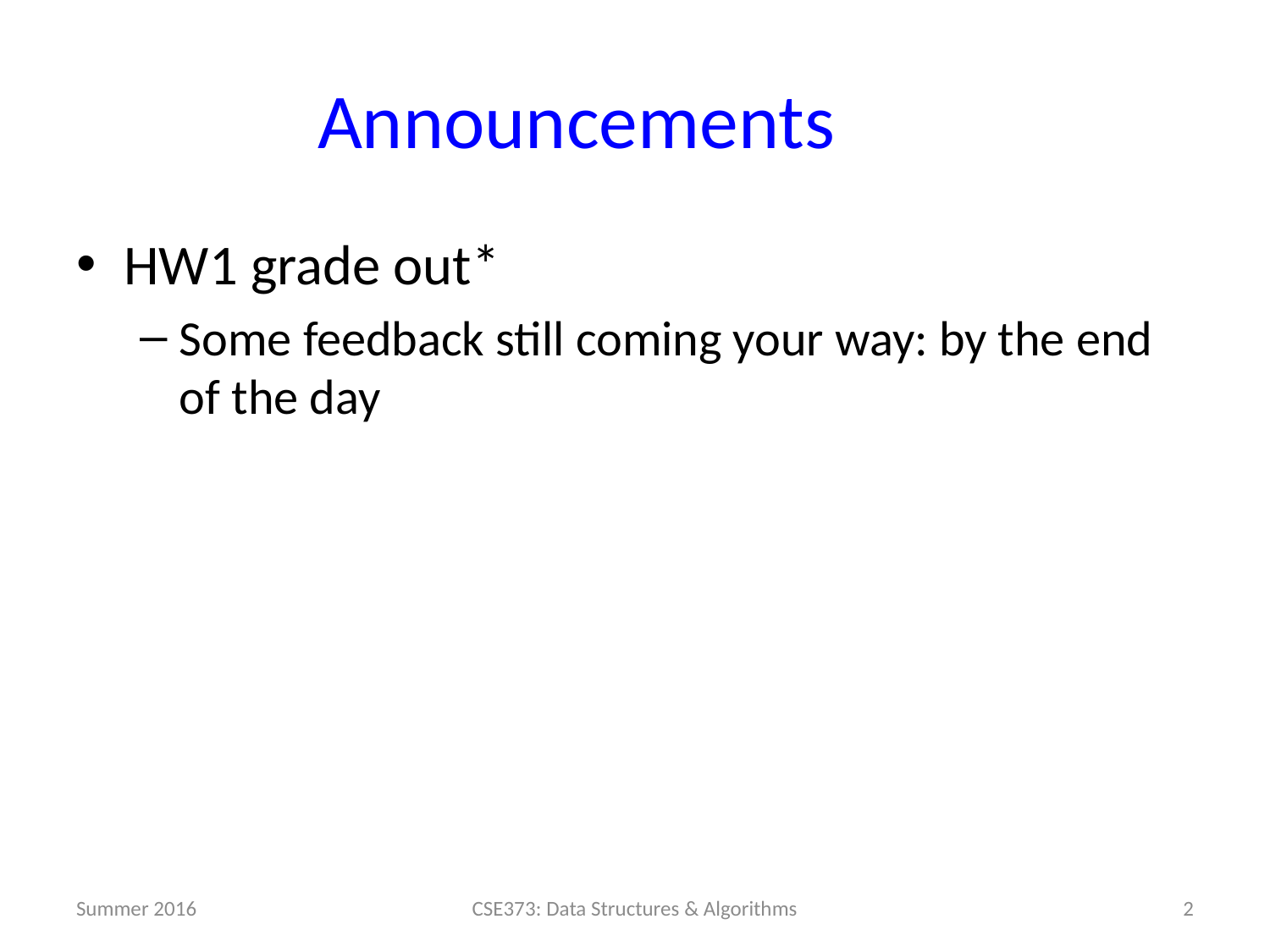

# Announcements
HW1 grade out*
Some feedback still coming your way: by the end of the day
Summer 2016
CSE373: Data Structures & Algorithms
2